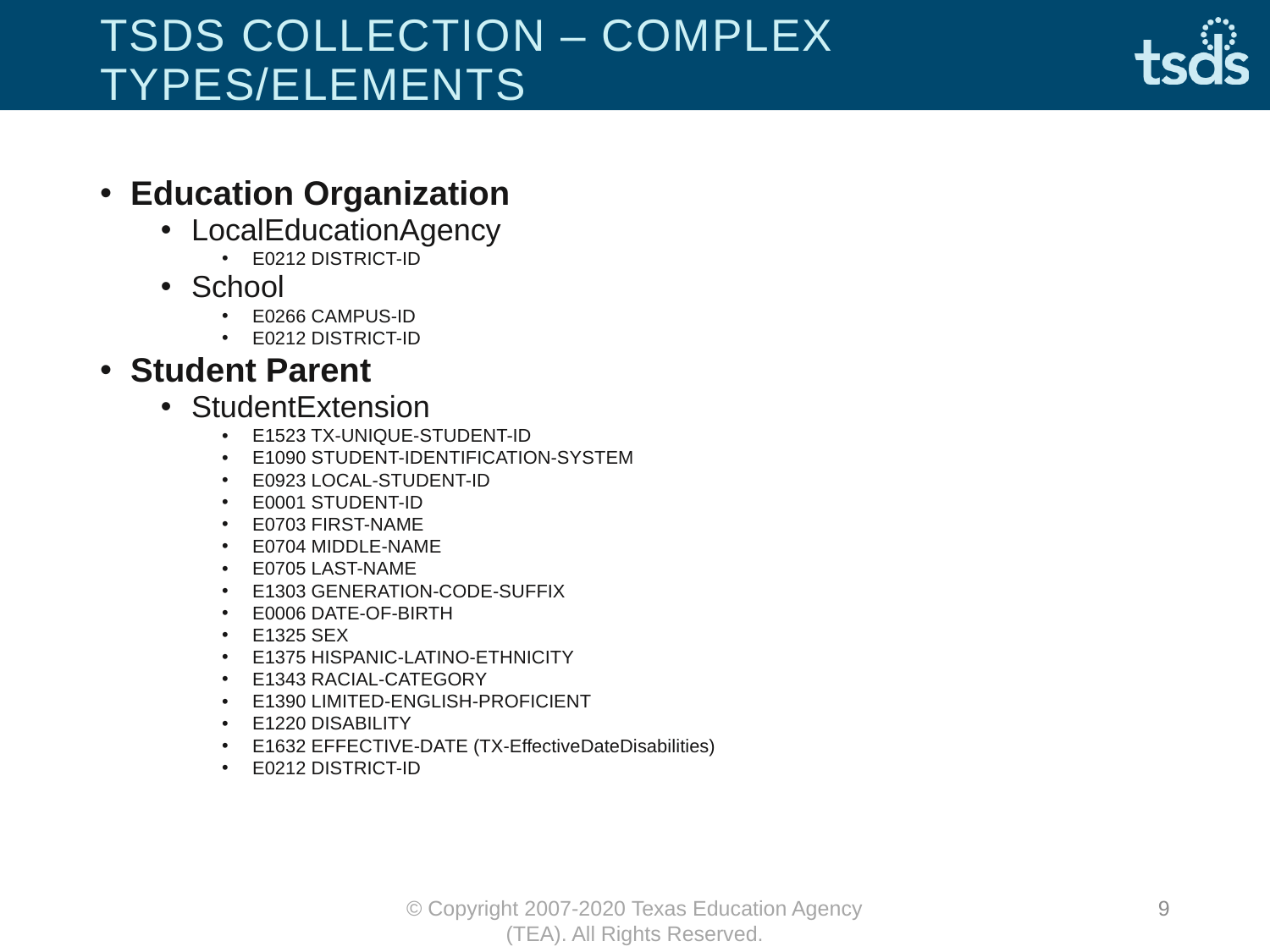

# tsds collection – complex types/elements
Education Organization
LocalEducationAgency
E0212 DISTRICT-ID
School
E0266 CAMPUS-ID
E0212 DISTRICT-ID
Student Parent
StudentExtension
E1523 TX-UNIQUE-STUDENT-ID
E1090 STUDENT-IDENTIFICATION-SYSTEM
E0923 LOCAL-STUDENT-ID
E0001 STUDENT-ID
E0703 FIRST-NAME
E0704 MIDDLE-NAME
E0705 LAST-NAME
E1303 GENERATION-CODE-SUFFIX
E0006 DATE-OF-BIRTH
E1325 SEX
E1375 HISPANIC-LATINO-ETHNICITY
E1343 RACIAL-CATEGORY
E1390 LIMITED-ENGLISH-PROFICIENT
E1220 DISABILITY
E1632 EFFECTIVE-DATE (TX-EffectiveDateDisabilities)
E0212 DISTRICT-ID

9